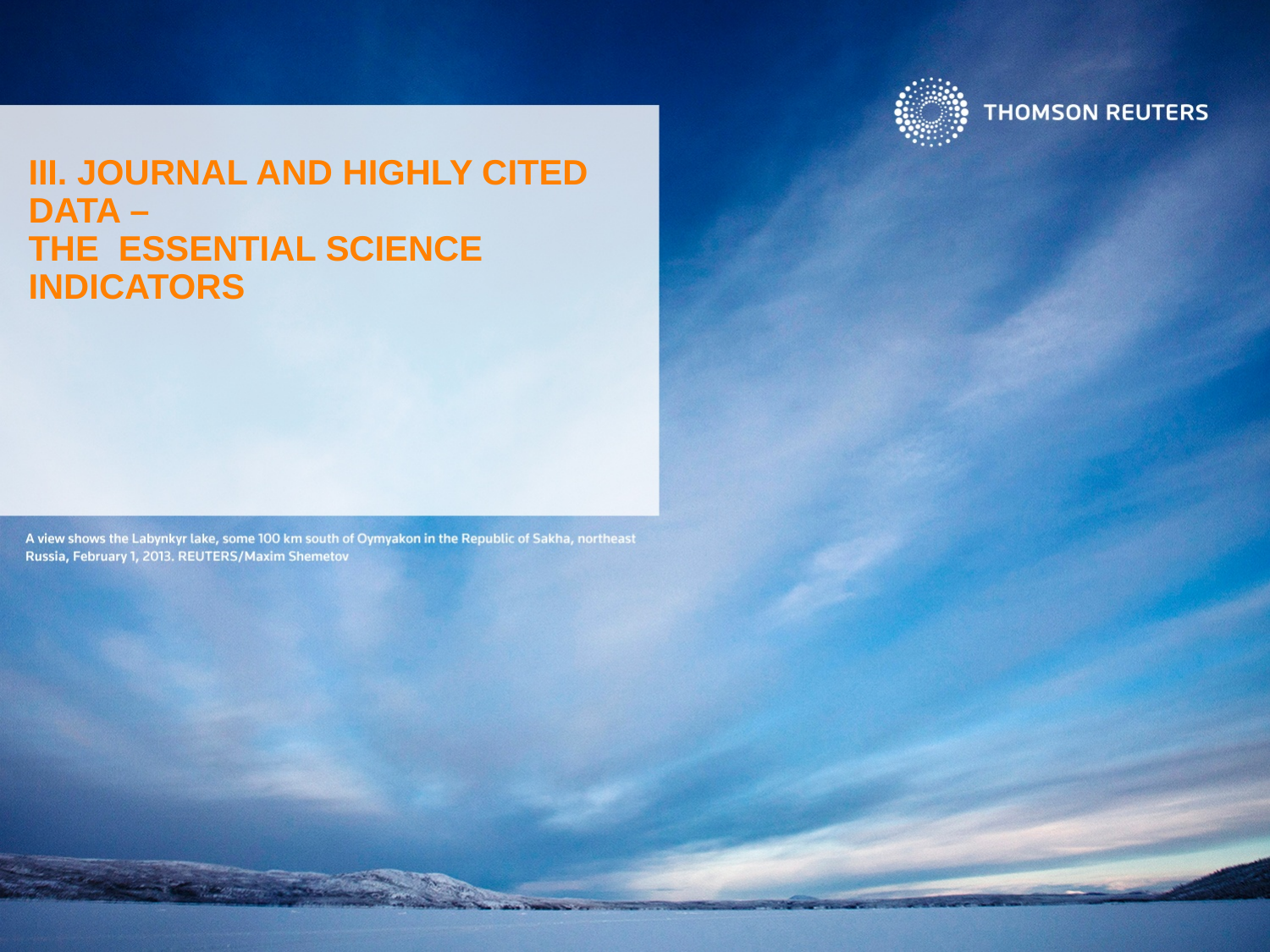

# III. Journal and highly cited data – The  Essential Science Indicators